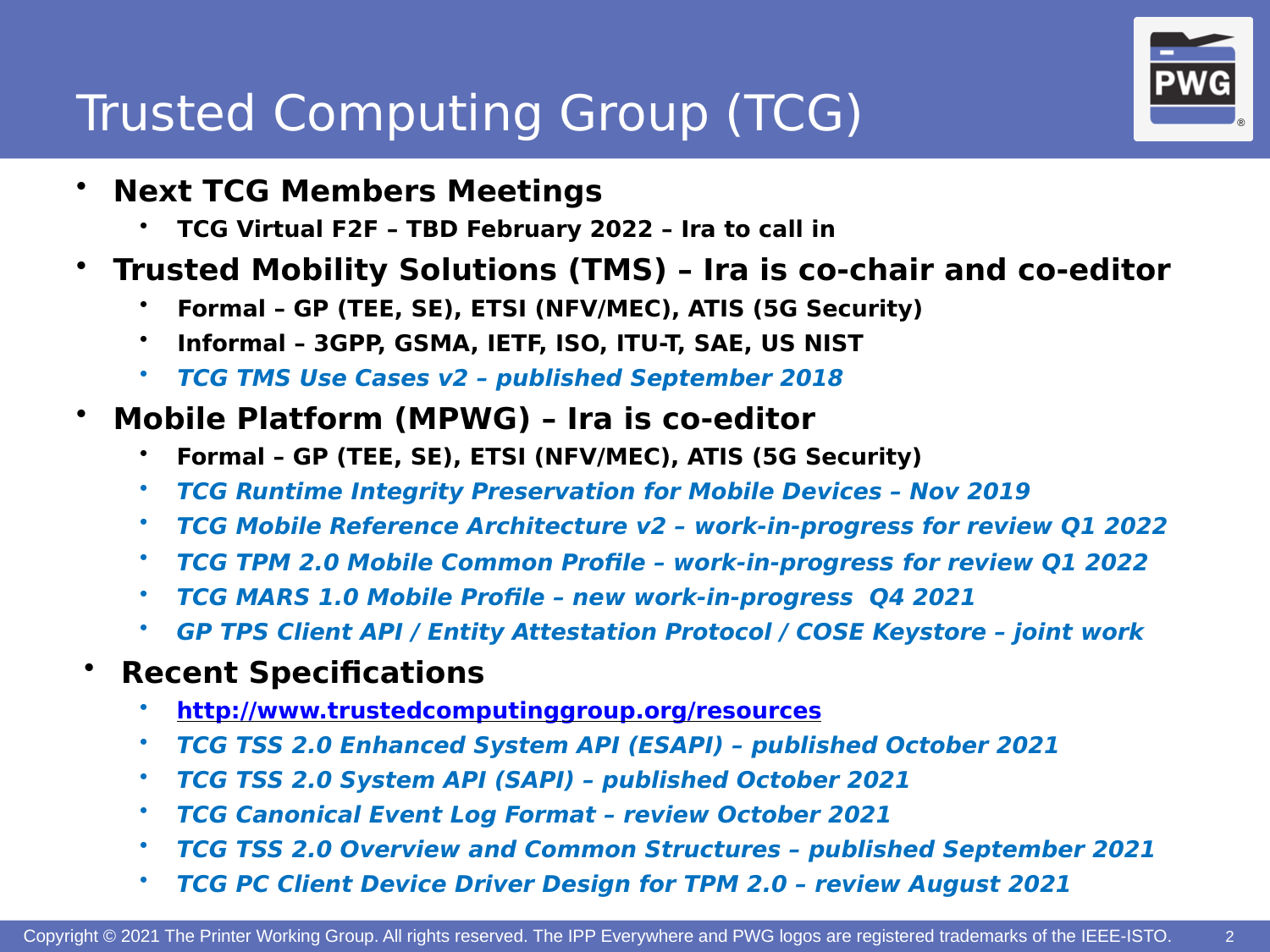

# Trusted Computing Group (TCG)
Next TCG Members Meetings
TCG Virtual F2F – TBD February 2022 – Ira to call in
Trusted Mobility Solutions (TMS) – Ira is co-chair and co-editor
Formal – GP (TEE, SE), ETSI (NFV/MEC), ATIS (5G Security)
Informal – 3GPP, GSMA, IETF, ISO, ITU-T, SAE, US NIST
TCG TMS Use Cases v2 – published September 2018
Mobile Platform (MPWG) – Ira is co-editor
Formal – GP (TEE, SE), ETSI (NFV/MEC), ATIS (5G Security)
TCG Runtime Integrity Preservation for Mobile Devices – Nov 2019
TCG Mobile Reference Architecture v2 – work-in-progress for review Q1 2022
TCG TPM 2.0 Mobile Common Profile – work-in-progress for review Q1 2022
TCG MARS 1.0 Mobile Profile – new work-in-progress  Q4 2021
GP TPS Client API / Entity Attestation Protocol / COSE Keystore – joint work
Recent Specifications
http://www.trustedcomputinggroup.org/resources
TCG TSS 2.0 Enhanced System API (ESAPI) – published October 2021
TCG TSS 2.0 System API (SAPI) – published October 2021
TCG Canonical Event Log Format – review October 2021
TCG TSS 2.0 Overview and Common Structures – published September 2021
TCG PC Client Device Driver Design for TPM 2.0 – review August 2021

2